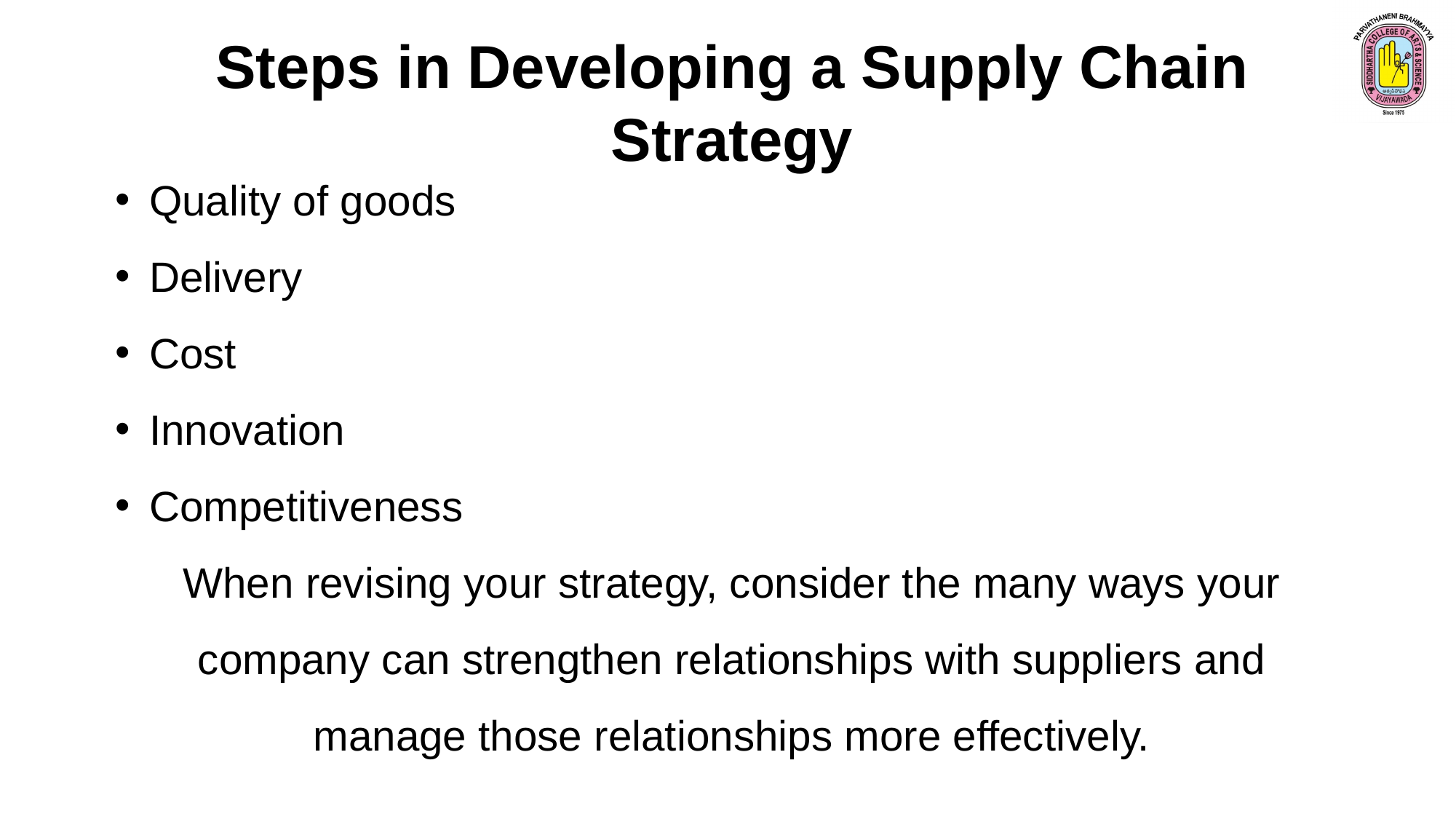

Steps in Developing a Supply Chain Strategy
Quality of goods
Delivery
Cost
Innovation
Competitiveness
When revising your strategy, consider the many ways your company can strengthen relationships with suppliers and manage those relationships more effectively.